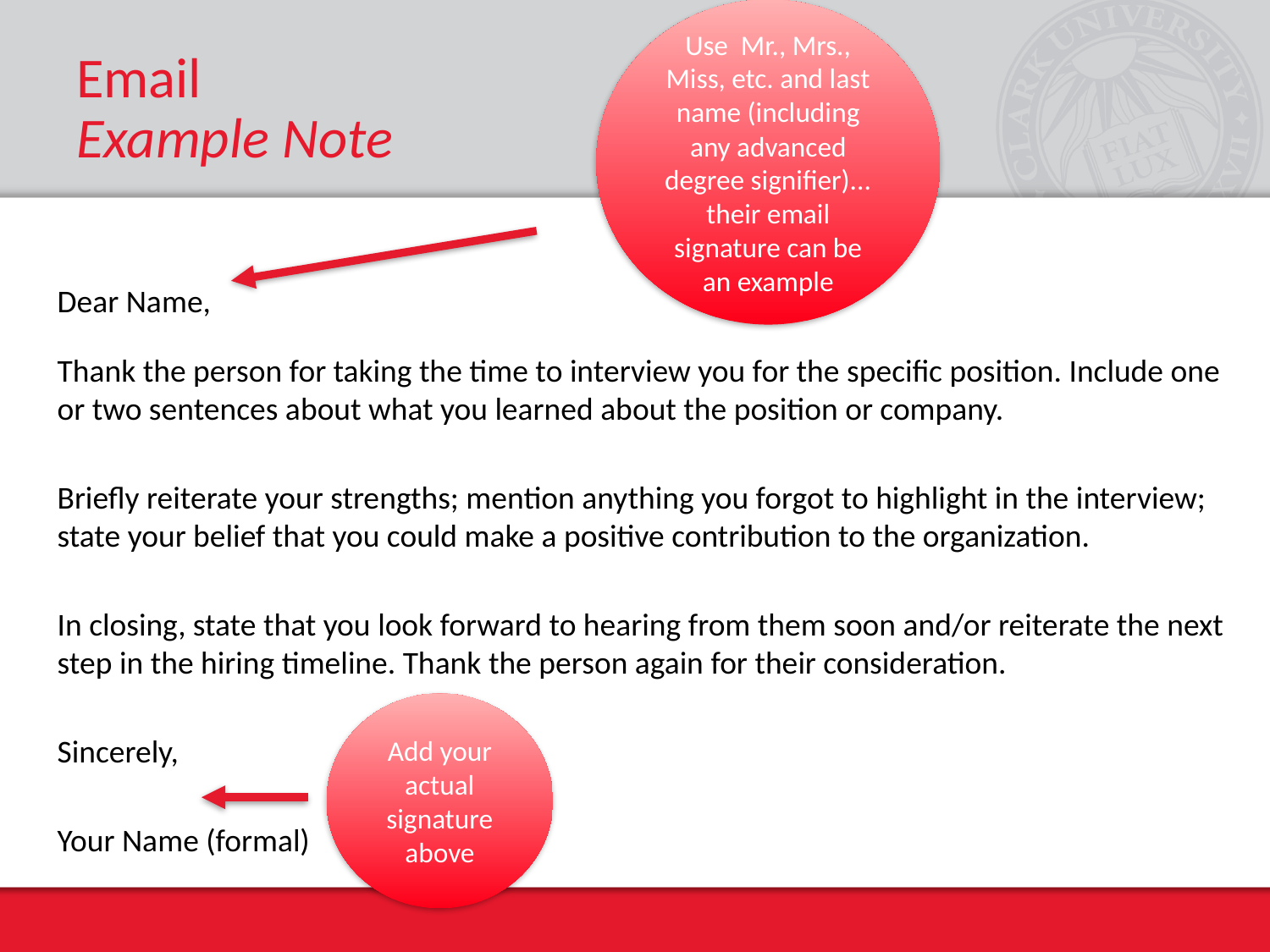

Use  Mr., Mrs., Miss, etc. and last name (including any advanced degree signifier)... their email signature can be an example
# Email Example Note
Dear Name,

Thank the person for taking the time to interview you for the specific position. Include one or two sentences about what you learned about the position or company.

Briefly reiterate your strengths; mention anything you forgot to highlight in the interview; state your belief that you could make a positive contribution to the organization.

In closing, state that you look forward to hearing from them soon and/or reiterate the next step in the hiring timeline. Thank the person again for their consideration.

Sincerely,

Your Name (formal)
Add your actual signature above